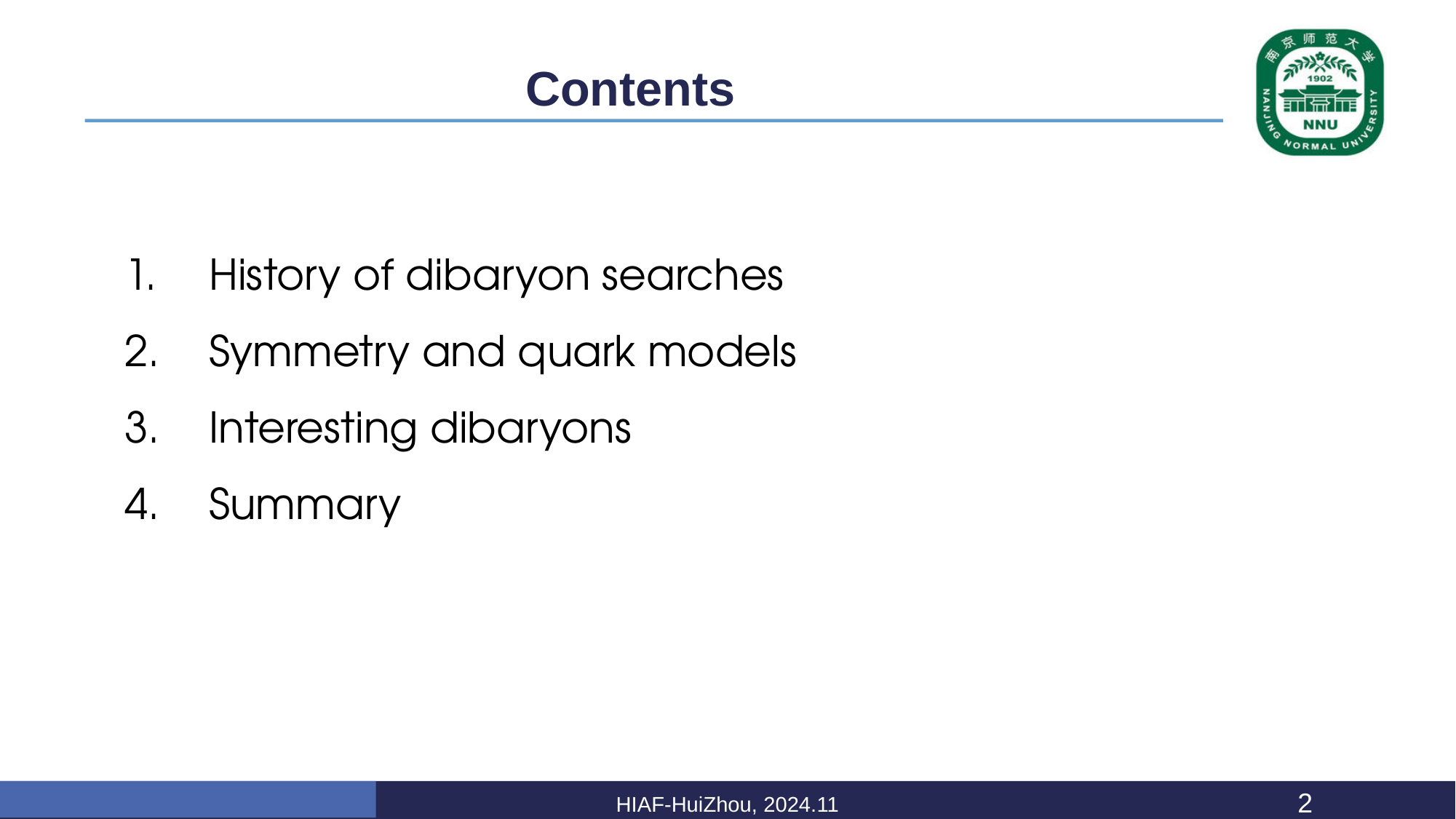

# Contents
History of dibaryon searches
Symmetry and quark models
Interesting dibaryons
Summary
HIAF-HuiZhou, 2024.11